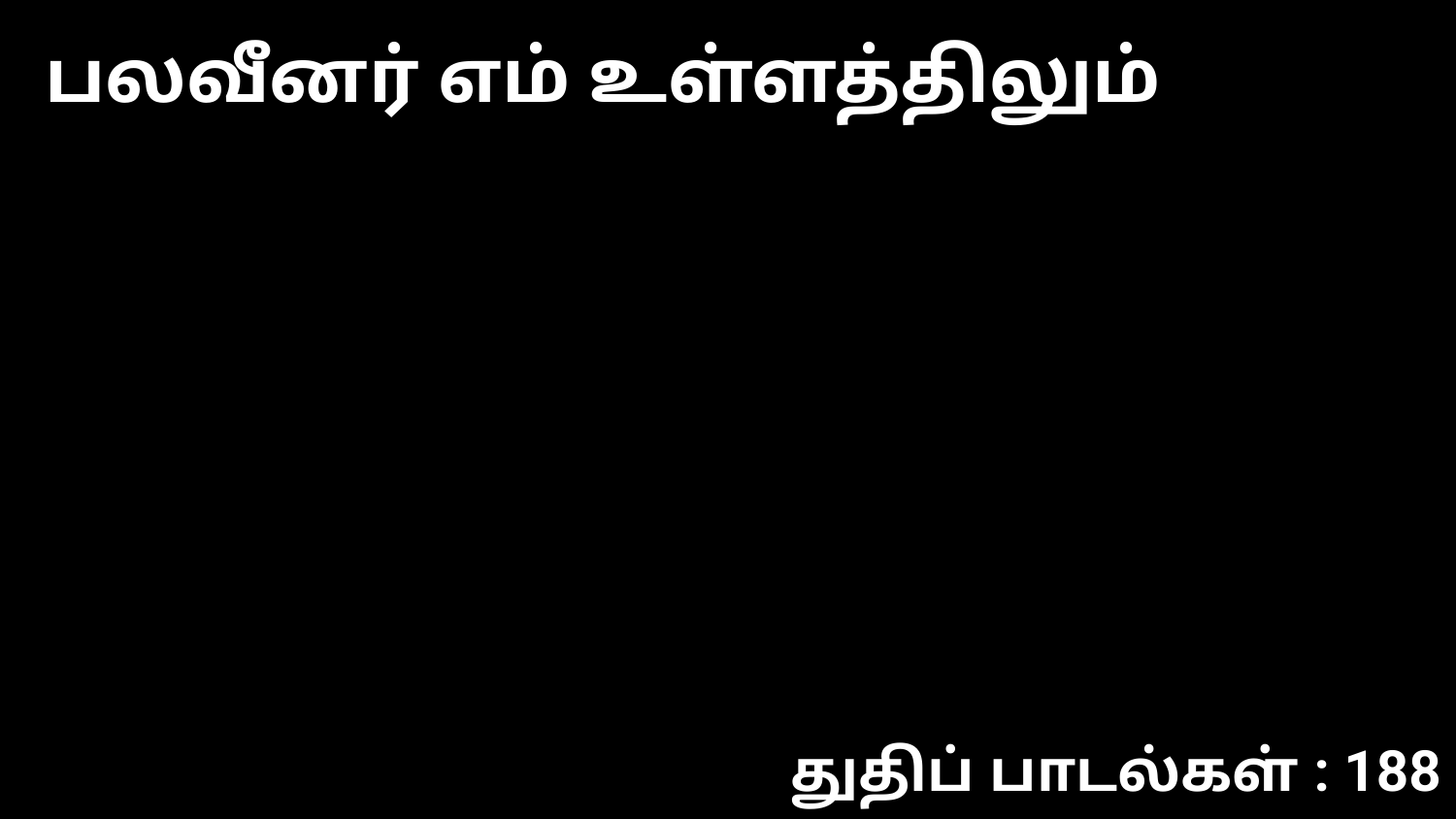

பலவீனர் எம் உள்ளத்திலும்
துதிப் பாடல்கள் : 188